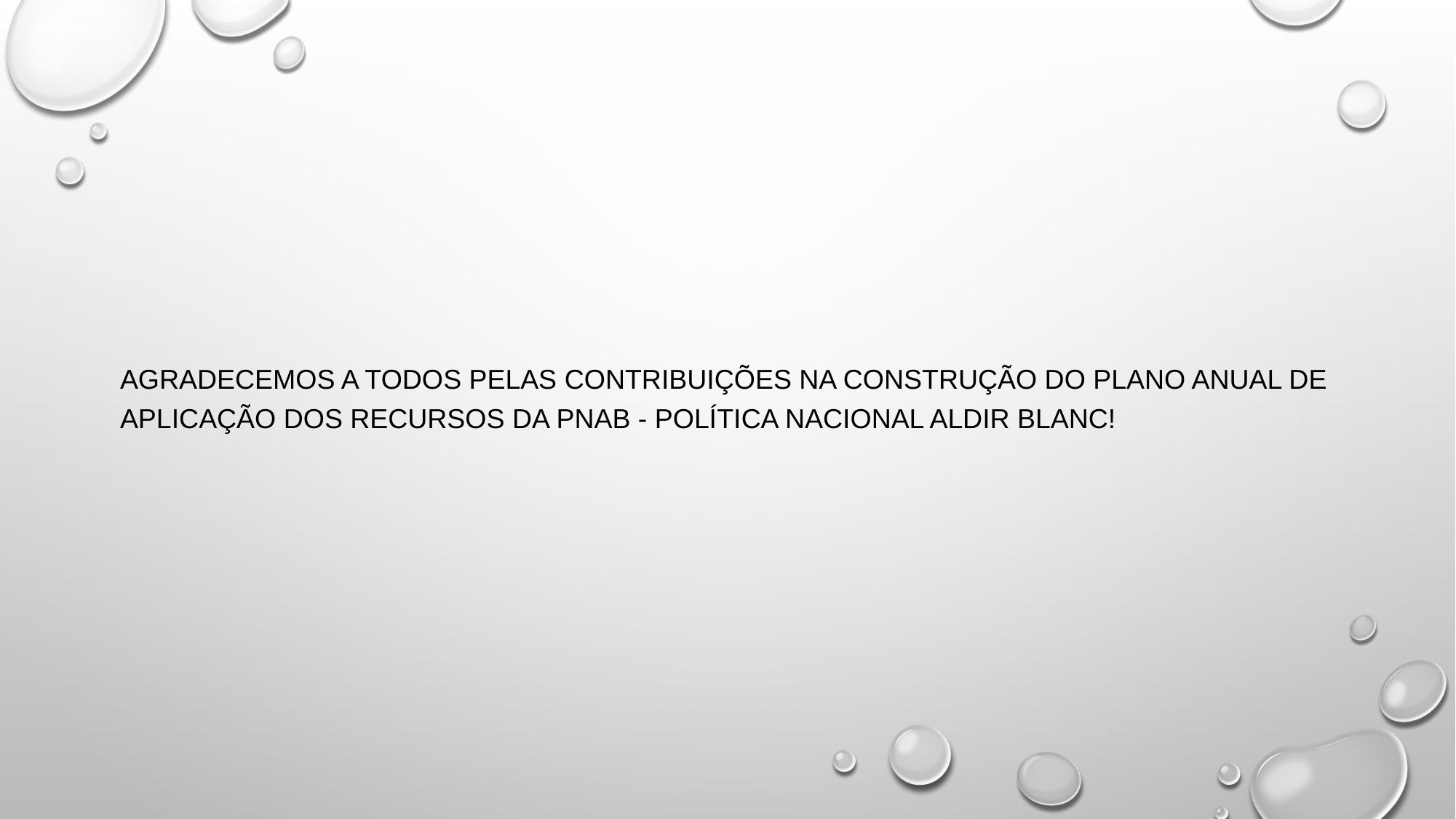

AGRADECEMOS A TODOS PELAS CONTRIBUIÇÕES NA CONSTRUÇÃO DO PLANO ANUAL DE APLICAÇÃO DOS RECURSOS DA PNAB - POLÍTICA NACIONAL ALDIR BLANC!